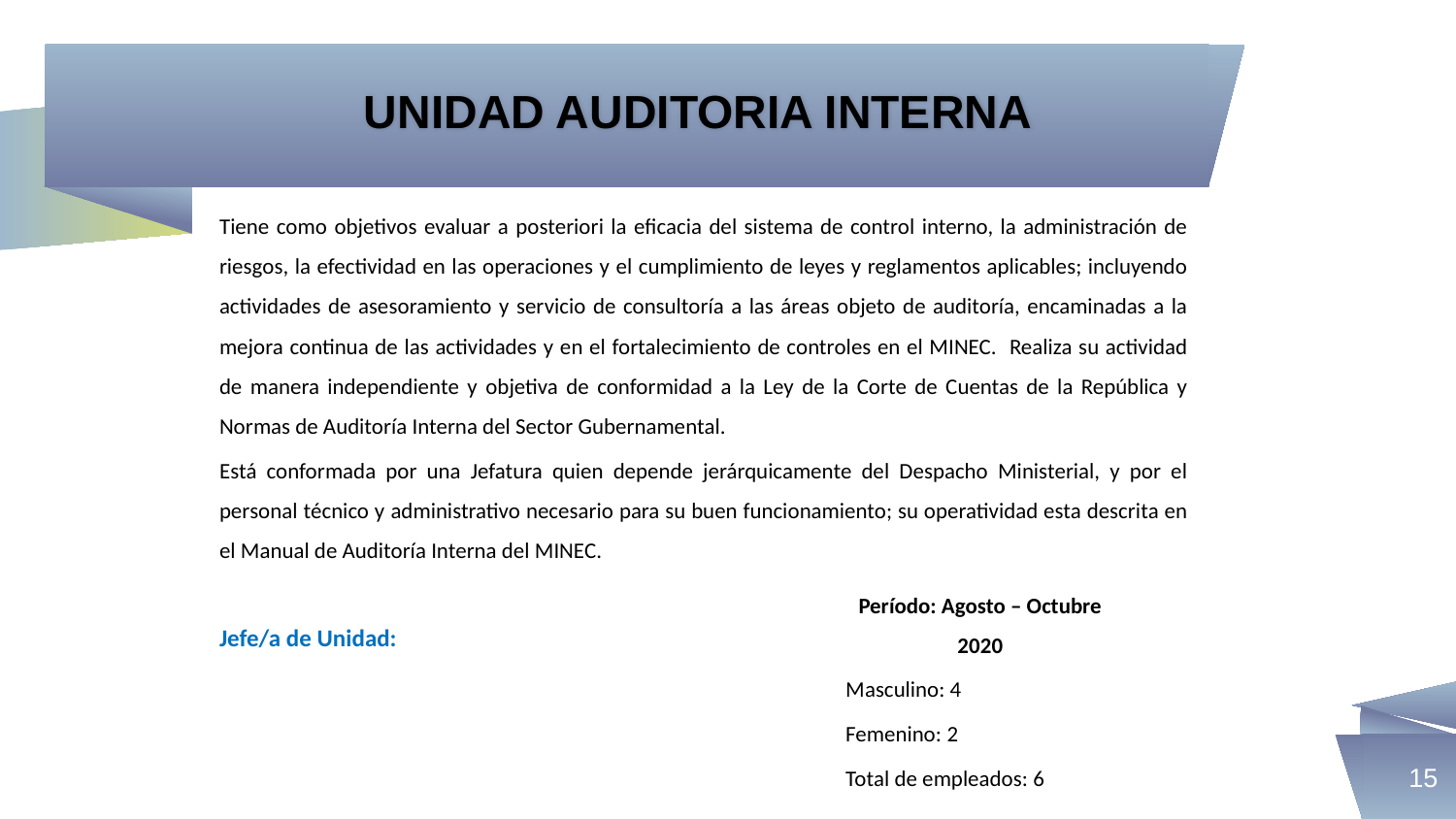

UNIDAD AUDITORIA INTERNA
Tiene como objetivos evaluar a posteriori la eficacia del sistema de control interno, la administración de riesgos, la efectividad en las operaciones y el cumplimiento de leyes y reglamentos aplicables; incluyendo actividades de asesoramiento y servicio de consultoría a las áreas objeto de auditoría, encaminadas a la mejora continua de las actividades y en el fortalecimiento de controles en el MINEC.  Realiza su actividad de manera independiente y objetiva de conformidad a la Ley de la Corte de Cuentas de la República y Normas de Auditoría Interna del Sector Gubernamental.
Está conformada por una Jefatura quien depende jerárquicamente del Despacho Ministerial, y por el personal técnico y administrativo necesario para su buen funcionamiento; su operatividad esta descrita en el Manual de Auditoría Interna del MINEC.
Jefe/a de Unidad:
Período: Agosto – Octubre 2020
Masculino: 4
Femenino: 2
Total de empleados: 6
15